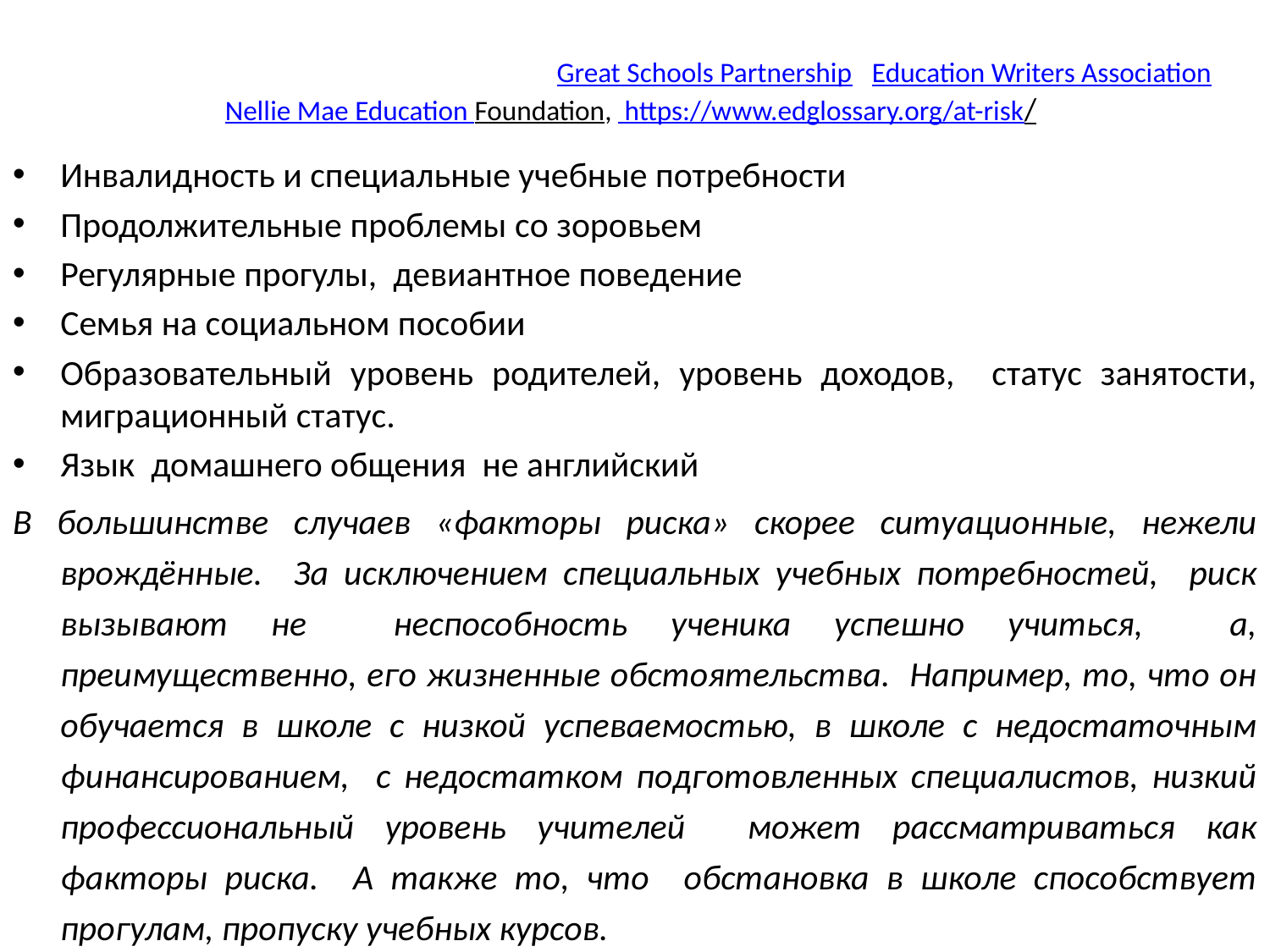

# Основания для включения в группу риска The Glossary of Education Reform , служба  Great Schools Partnership,  Education Writers Association, и  Nellie Mae Education Foundation,  https://www.edglossary.org/at-risk/
Инвалидность и специальные учебные потребности
Продолжительные проблемы со зоровьем
Регулярные прогулы,  девиантное поведение
Семья на социальном пособии
Образовательный уровень родителей, уровень доходов,  статус занятости, миграционный статус.
Язык  домашнего общения  не английский
В большинстве случаев «факторы риска» скорее ситуационные, нежели врождённые.  За исключением специальных учебных потребностей,  риск вызывают не  неспособность ученика успешно учиться,  а, преимущественно, его жизненные обстоятельства.  Например, то, что он обучается в школе с низкой успеваемостью, в школе с недостаточным финансированием,  с недостатком подготовленных специалистов, низкий профессиональный уровень учителей  может рассматриваться как факторы риска.  А также то, что  обстановка в школе способствует прогулам, пропуску учебных курсов.